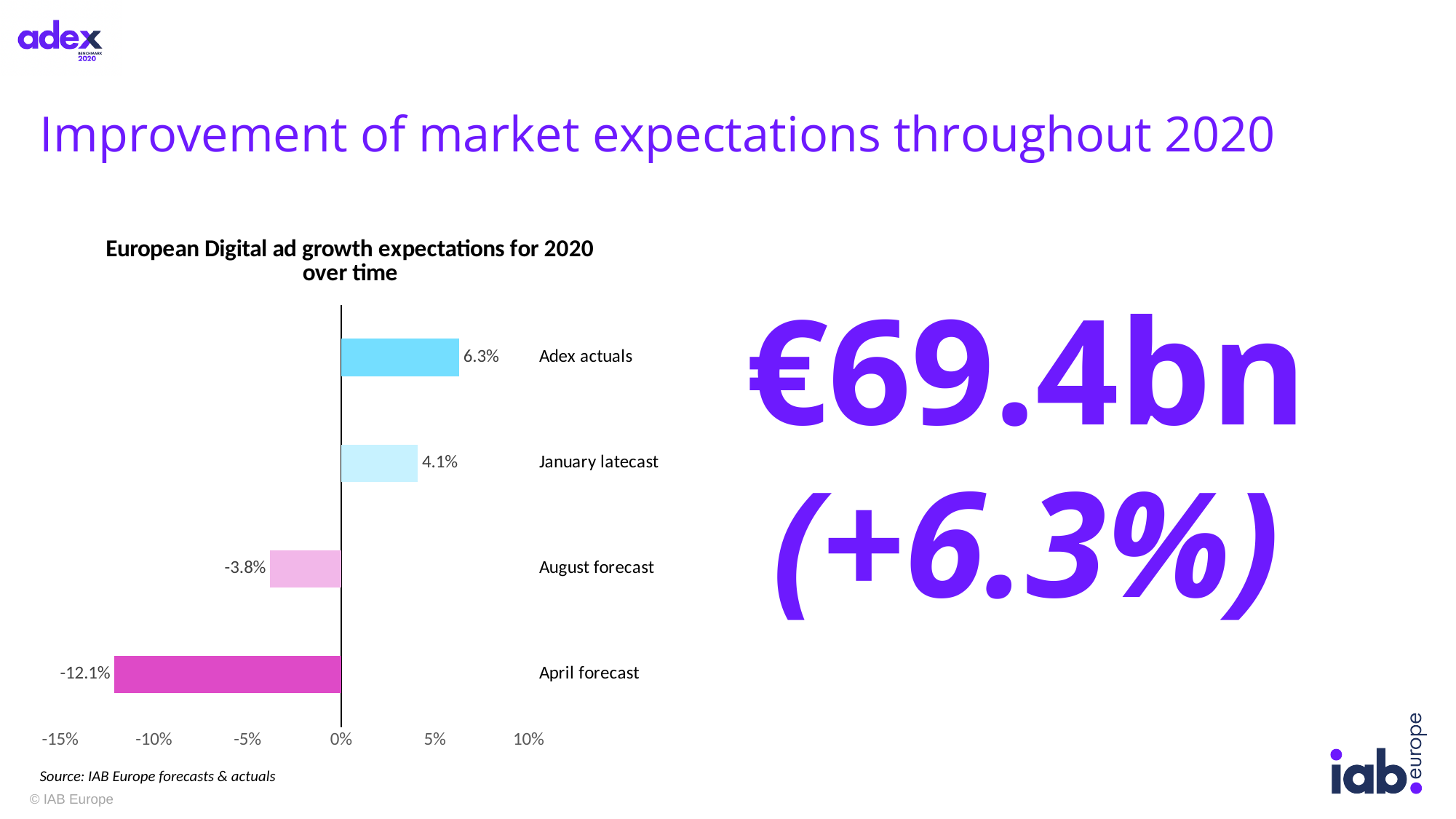

# Improvement of market expectations throughout 2020

### Chart: European Digital ad growth expectations for 2020 over time

| Category | Digital ad spend expectations 2020 |
|---|---|
| April forecast | -0.12106250724081302 |
| August forecast | -0.038 |
| January latecast | 0.041 |
| Adex actuals | 0.063 |
€69.4bn
(+6.3%)
Source: IAB Europe forecasts & actuals